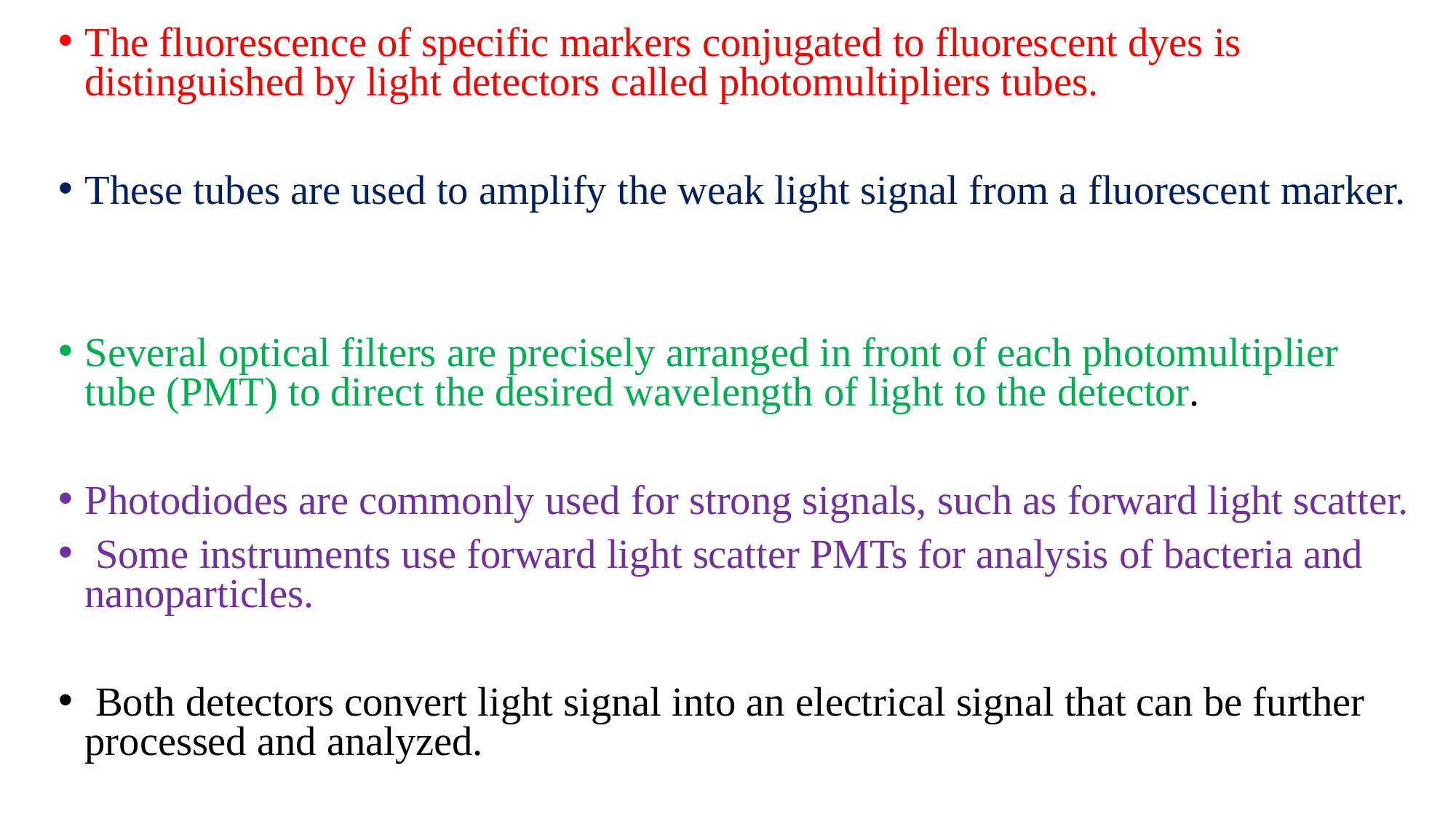

The fluorescence of specific markers conjugated to fluorescent dyes is distinguished by light detectors called photomultipliers tubes.

These tubes are used to amplify the weak light signal from a fluorescent marker.

Several optical filters are precisely arranged in front of each photomultiplier tube (PMT) to direct the desired wavelength of light to the detector.

Photodiodes are commonly used for strong signals, such as forward light scatter.
 Some instruments use forward light scatter PMTs for analysis of bacteria and nanoparticles.

 Both detectors convert light signal into an electrical signal that can be further processed and analyzed.